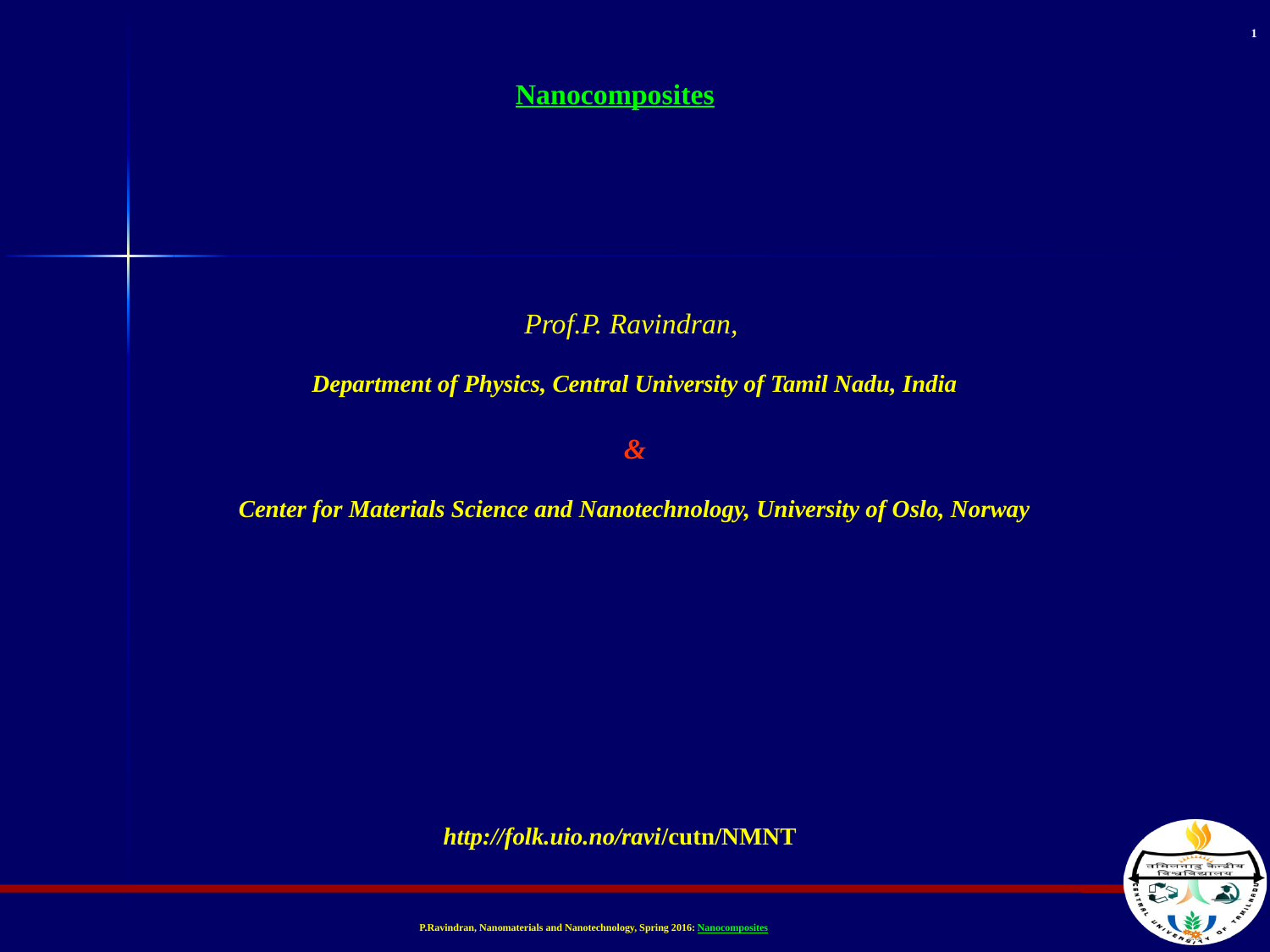

1
Nanocomposites
Prof.P. Ravindran,
Department of Physics, Central University of Tamil Nadu, India
&
Center for Materials Science and Nanotechnology, University of Oslo, Norway

http://folk.uio.no/ravi/cutn/NMNT